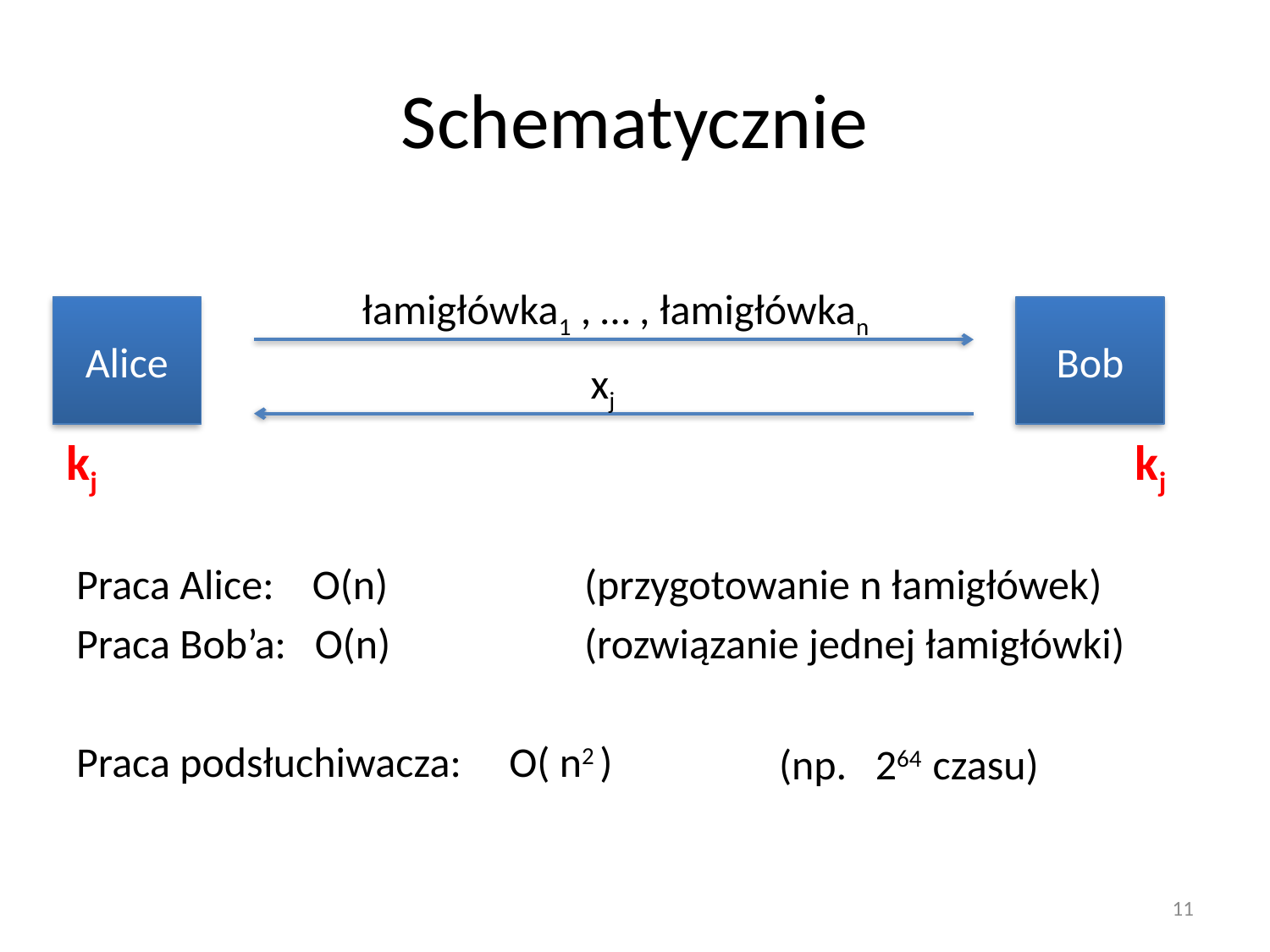

# Schematycznie
łamigłówka1 , … , łamigłówkan
Alice
Bob
xj
kj
kj
Praca Alice:    O(n)		(przygotowanie n łamigłówek)
Praca Bob’a:   O(n)  		(rozwiązanie jednej łamigłówki)

Praca podsłuchiwacza:     O( n2 )
(np.   264  czasu)
11